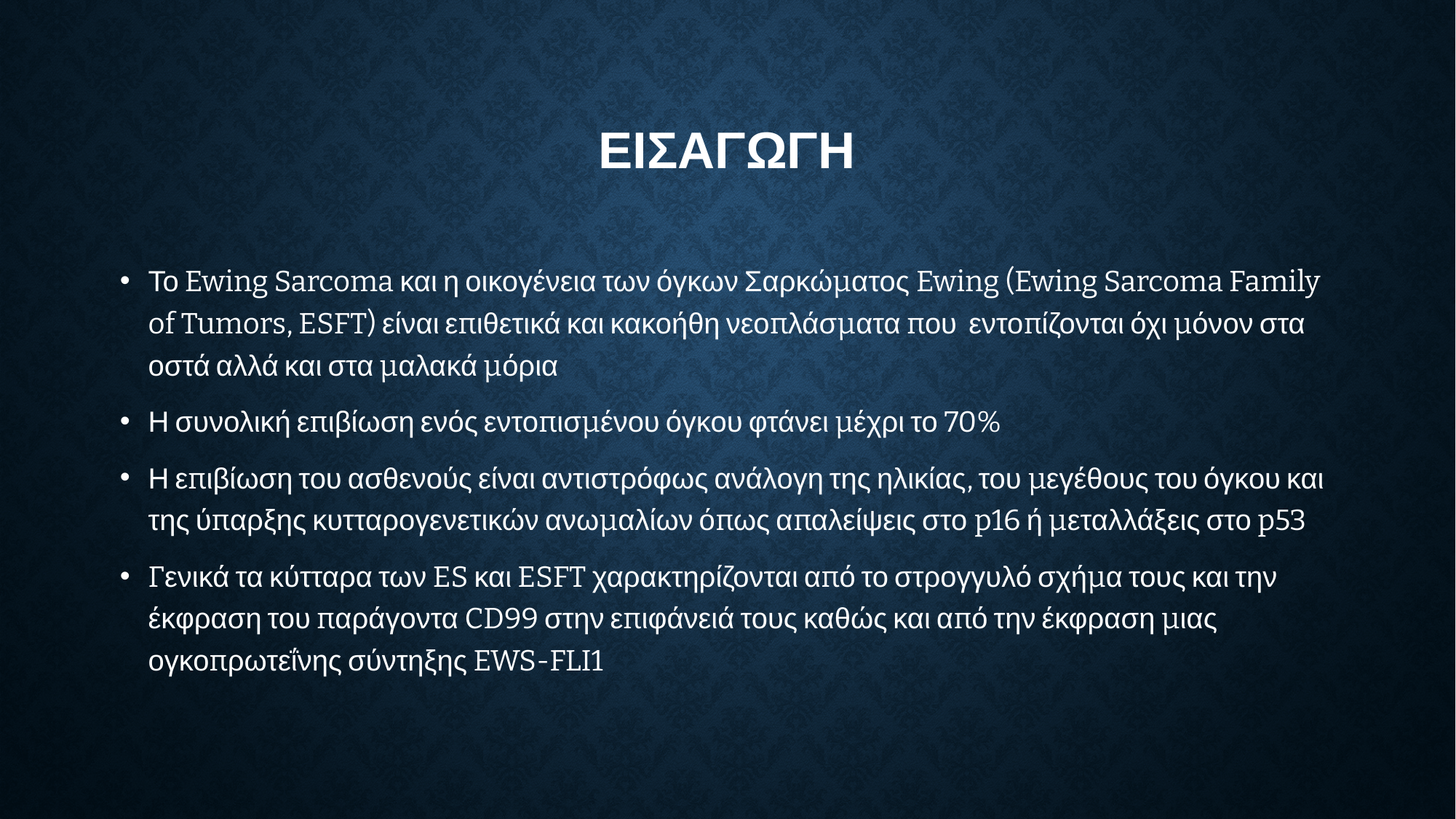

# ΕΙΣΑΓΩΓΗ
Το Ewing Sarcoma και η οικογένεια των όγκων Σαρκώματος Ewing (Ewing Sarcoma Family of Tumors, ESFT) είναι επιθετικά και κακοήθη νεοπλάσματα που  εντοπίζονται όχι μόνον στα οστά αλλά και στα μαλακά μόρια
Η συνολική επιβίωση ενός εντοπισμένου όγκου φτάνει μέχρι το 70%
Η επιβίωση του ασθενούς είναι αντιστρόφως ανάλογη της ηλικίας, του μεγέθους του όγκου και της ύπαρξης κυτταρογενετικών ανωμαλίων όπως απαλείψεις στο p16 ή μεταλλάξεις στο p53
Γενικά τα κύτταρα των ES και ESFT χαρακτηρίζονται από το στρογγυλό σχήμα τους και την έκφραση του παράγοντα CD99 στην επιφάνειά τους καθώς και από την έκφραση μιας ογκοπρωτεΐνης σύντηξης EWS-FLI1